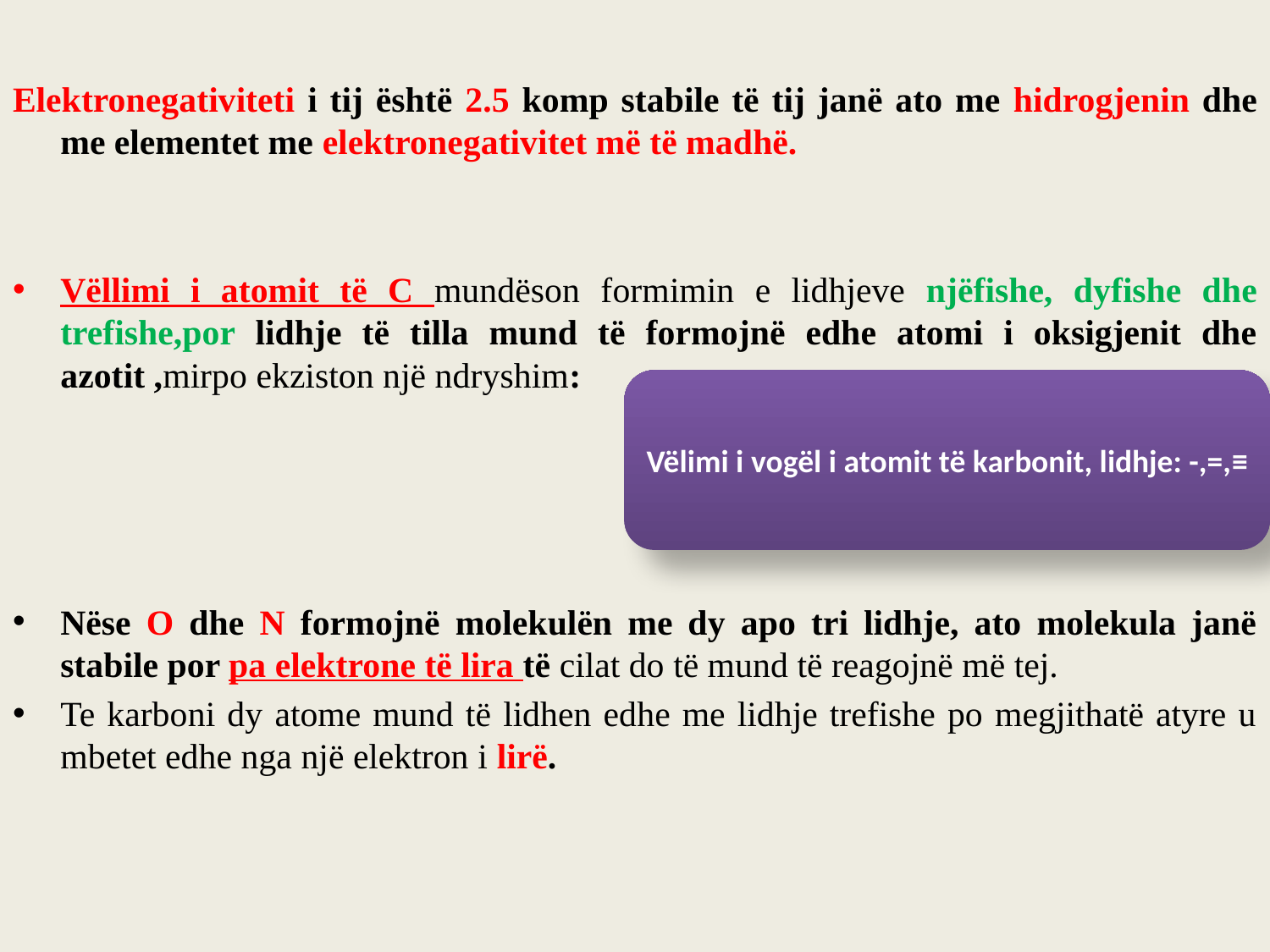

Elektronegativiteti i tij është 2.5 komp stabile të tij janë ato me hidrogjenin dhe me elementet me elektronegativitet më të madhë.

Vëllimi i atomit të C mundëson formimin e lidhjeve njëfishe, dyfishe dhe trefishe,por lidhje të tilla mund të formojnë edhe atomi i oksigjenit dhe azotit ,mirpo ekziston një ndryshim:

Nëse O dhe N formojnë molekulën me dy apo tri lidhje, ato molekula janë stabile por pa elektrone të lira të cilat do të mund të reagojnë më tej.
Te karboni dy atome mund të lidhen edhe me lidhje trefishe po megjithatë atyre u mbetet edhe nga një elektron i lirë.

Vëlimi i vogël i atomit të karbonit, lidhje: -,=,≡